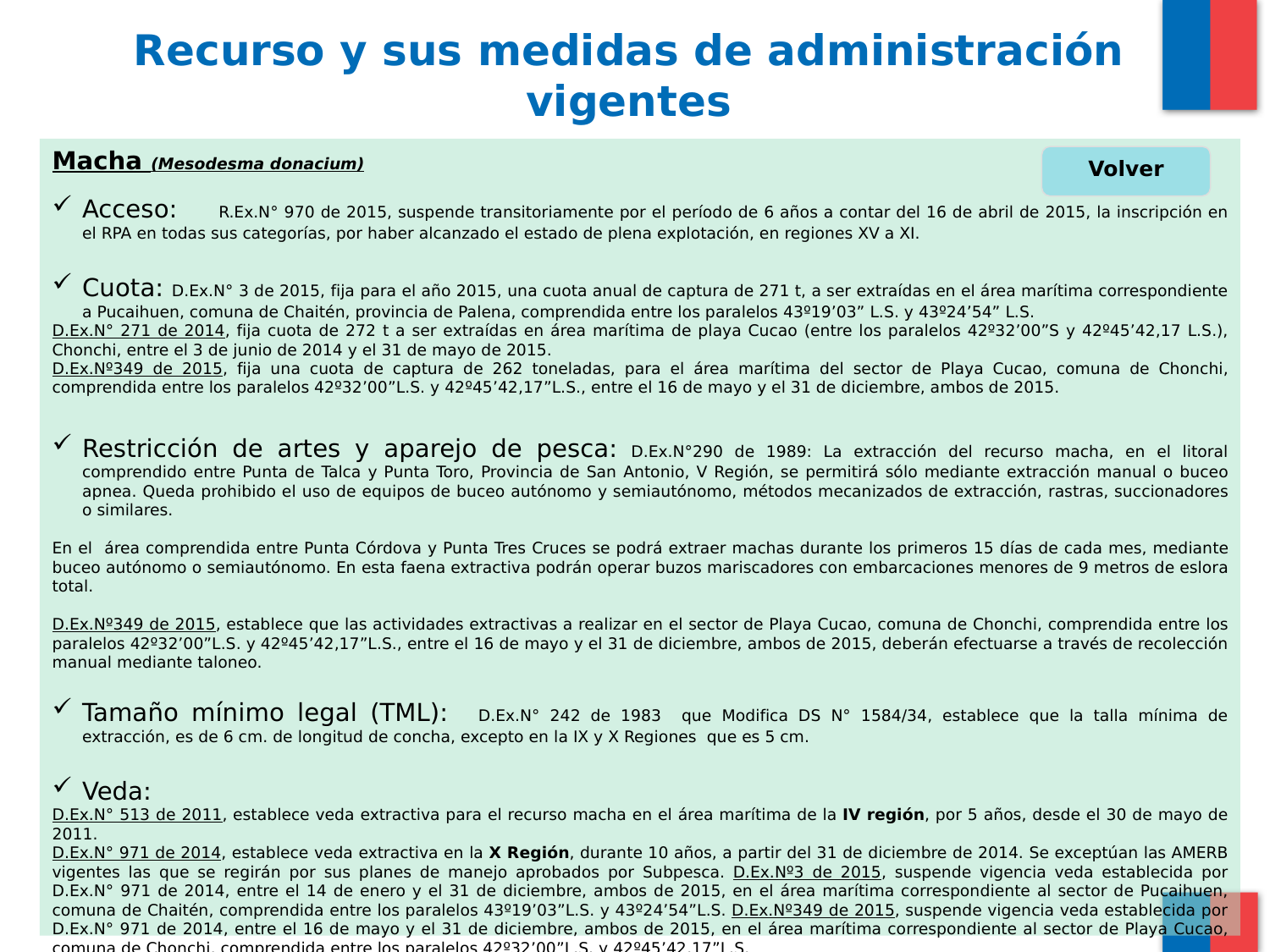

# Recurso y sus medidas de administración vigentes
Macha (Mesodesma donacium)

Acceso: 	 R.Ex.N° 970 de 2015, suspende transitoriamente por el período de 6 años a contar del 16 de abril de 2015, la inscripción en el RPA en todas sus categorías, por haber alcanzado el estado de plena explotación, en regiones XV a XI.

Cuota: D.Ex.N° 3 de 2015, fija para el año 2015, una cuota anual de captura de 271 t, a ser extraídas en el área marítima correspondiente a Pucaihuen, comuna de Chaitén, provincia de Palena, comprendida entre los paralelos 43º19’03” L.S. y 43º24’54” L.S.
D.Ex.N° 271 de 2014, fija cuota de 272 t a ser extraídas en área marítima de playa Cucao (entre los paralelos 42º32’00”S y 42º45’42,17 L.S.), Chonchi, entre el 3 de junio de 2014 y el 31 de mayo de 2015.
D.Ex.Nº349 de 2015, fija una cuota de captura de 262 toneladas, para el área marítima del sector de Playa Cucao, comuna de Chonchi, comprendida entre los paralelos 42º32’00”L.S. y 42º45’42,17”L.S., entre el 16 de mayo y el 31 de diciembre, ambos de 2015.

Restricción de artes y aparejo de pesca: D.Ex.N°290 de 1989: La extracción del recurso macha, en el litoral comprendido entre Punta de Talca y Punta Toro, Provincia de San Antonio, V Región, se permitirá sólo mediante extracción manual o buceo apnea. Queda prohibido el uso de equipos de buceo autónomo y semiautónomo, métodos mecanizados de extracción, rastras, succionadores o similares.

En el  área comprendida entre Punta Córdova y Punta Tres Cruces se podrá extraer machas durante los primeros 15 días de cada mes, mediante buceo autónomo o semiautónomo. En esta faena extractiva podrán operar buzos mariscadores con embarcaciones menores de 9 metros de eslora total.

D.Ex.Nº349 de 2015, establece que las actividades extractivas a realizar en el sector de Playa Cucao, comuna de Chonchi, comprendida entre los paralelos 42º32’00”L.S. y 42º45’42,17”L.S., entre el 16 de mayo y el 31 de diciembre, ambos de 2015, deberán efectuarse a través de recolección manual mediante taloneo.

Tamaño mínimo legal (TML):	D.Ex.N° 242 de 1983  que Modifica DS N° 1584/34, establece que la talla mínima de extracción, es de 6 cm. de longitud de concha, excepto en la IX y X Regiones  que es 5 cm.

Veda:
D.Ex.N° 513 de 2011, establece veda extractiva para el recurso macha en el área marítima de la IV región, por 5 años, desde el 30 de mayo de 2011.
D.Ex.N° 971 de 2014, establece veda extractiva en la X Región, durante 10 años, a partir del 31 de diciembre de 2014. Se exceptúan las AMERB vigentes las que se regirán por sus planes de manejo aprobados por Subpesca. D.Ex.Nº3 de 2015, suspende vigencia veda establecida por D.Ex.N° 971 de 2014, entre el 14 de enero y el 31 de diciembre, ambos de 2015, en el área marítima correspondiente al sector de Pucaihuen, comuna de Chaitén, comprendida entre los paralelos 43º19’03”L.S. y 43º24’54”L.S. D.Ex.Nº349 de 2015, suspende vigencia veda establecida por D.Ex.N° 971 de 2014, entre el 16 de mayo y el 31 de diciembre, ambos de 2015, en el área marítima correspondiente al sector de Playa Cucao, comuna de Chonchi, comprendida entre los paralelos 42º32’00”L.S. y 42º45’42,17”L.S.

Volver